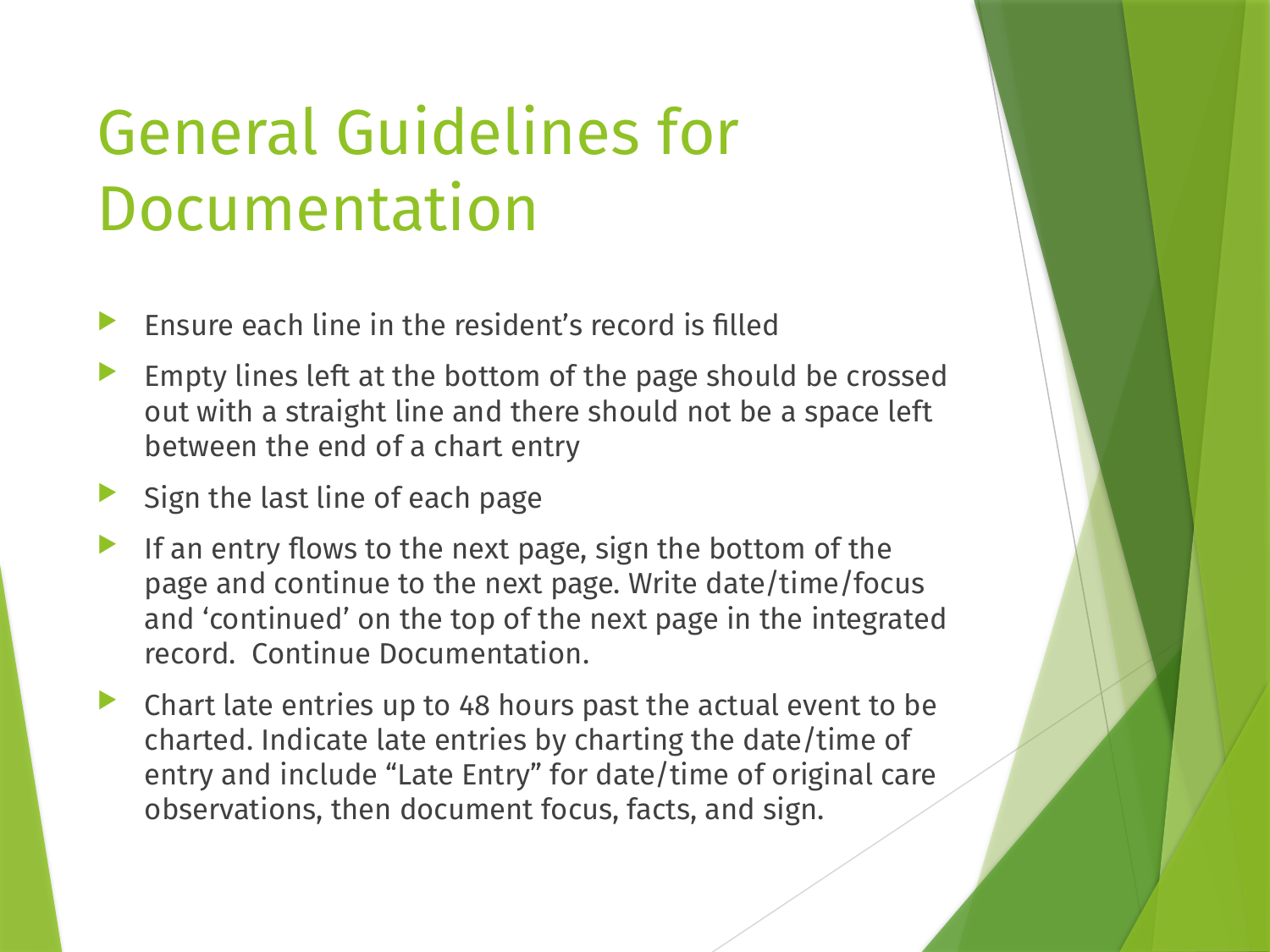

# General Guidelines for Documentation
Ensure each line in the resident’s record is filled
Empty lines left at the bottom of the page should be crossed out with a straight line and there should not be a space left between the end of a chart entry
Sign the last line of each page
If an entry flows to the next page, sign the bottom of the page and continue to the next page. Write date/time/focus and ‘continued’ on the top of the next page in the integrated record.  Continue Documentation.
Chart late entries up to 48 hours past the actual event to be charted. Indicate late entries by charting the date/time of entry and include “Late Entry” for date/time of original care observations, then document focus, facts, and sign.